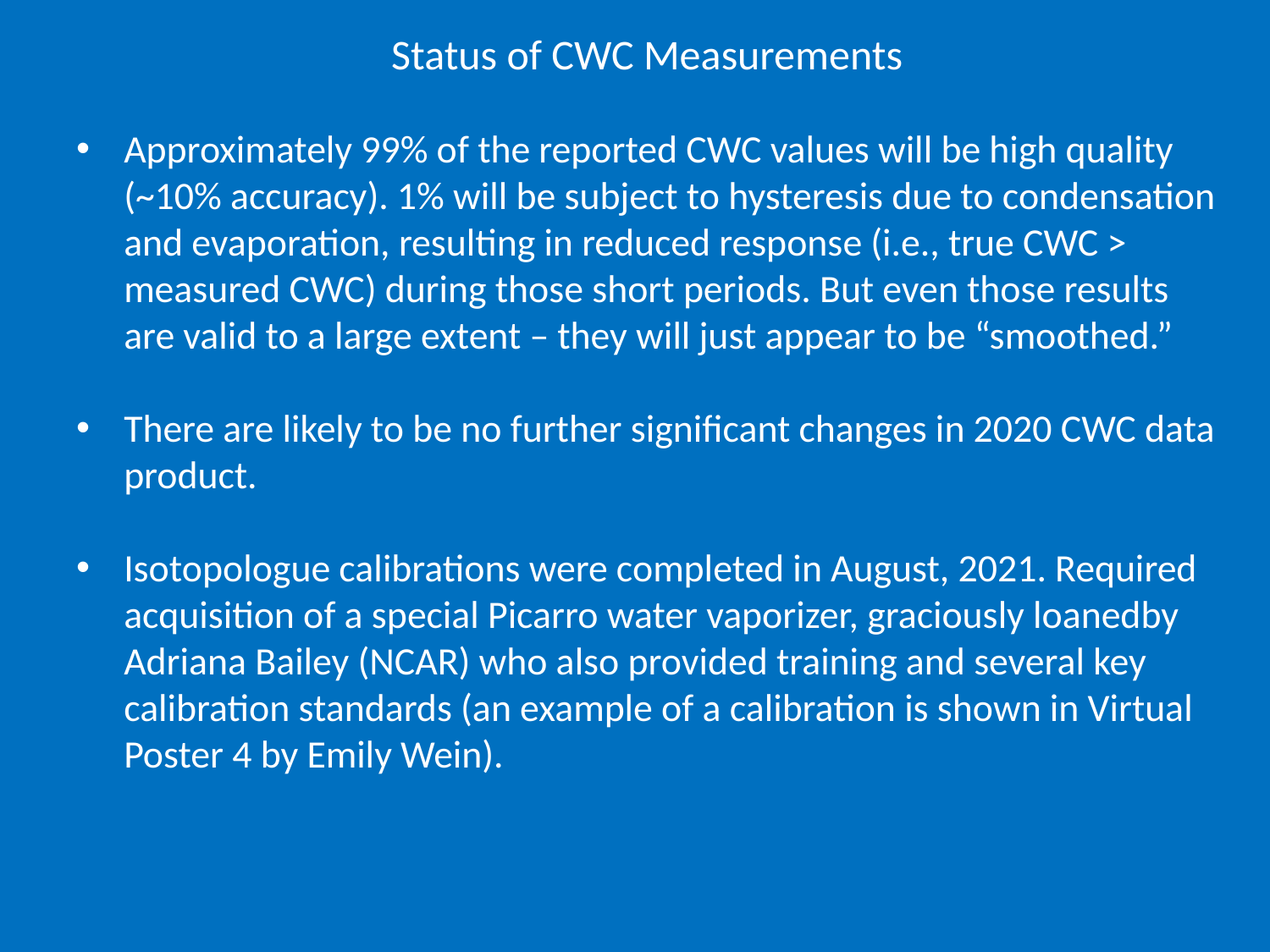

Status of CWC Measurements

Approximately 99% of the reported CWC values will be high quality (~10% accuracy). 1% will be subject to hysteresis due to condensation and evaporation, resulting in reduced response (i.e., true CWC > measured CWC) during those short periods. But even those results are valid to a large extent – they will just appear to be “smoothed.”

There are likely to be no further significant changes in 2020 CWC data product.

Isotopologue calibrations were completed in August, 2021. Required acquisition of a special Picarro water vaporizer, graciously loanedby Adriana Bailey (NCAR) who also provided training and several key calibration standards (an example of a calibration is shown in Virtual Poster 4 by Emily Wein).